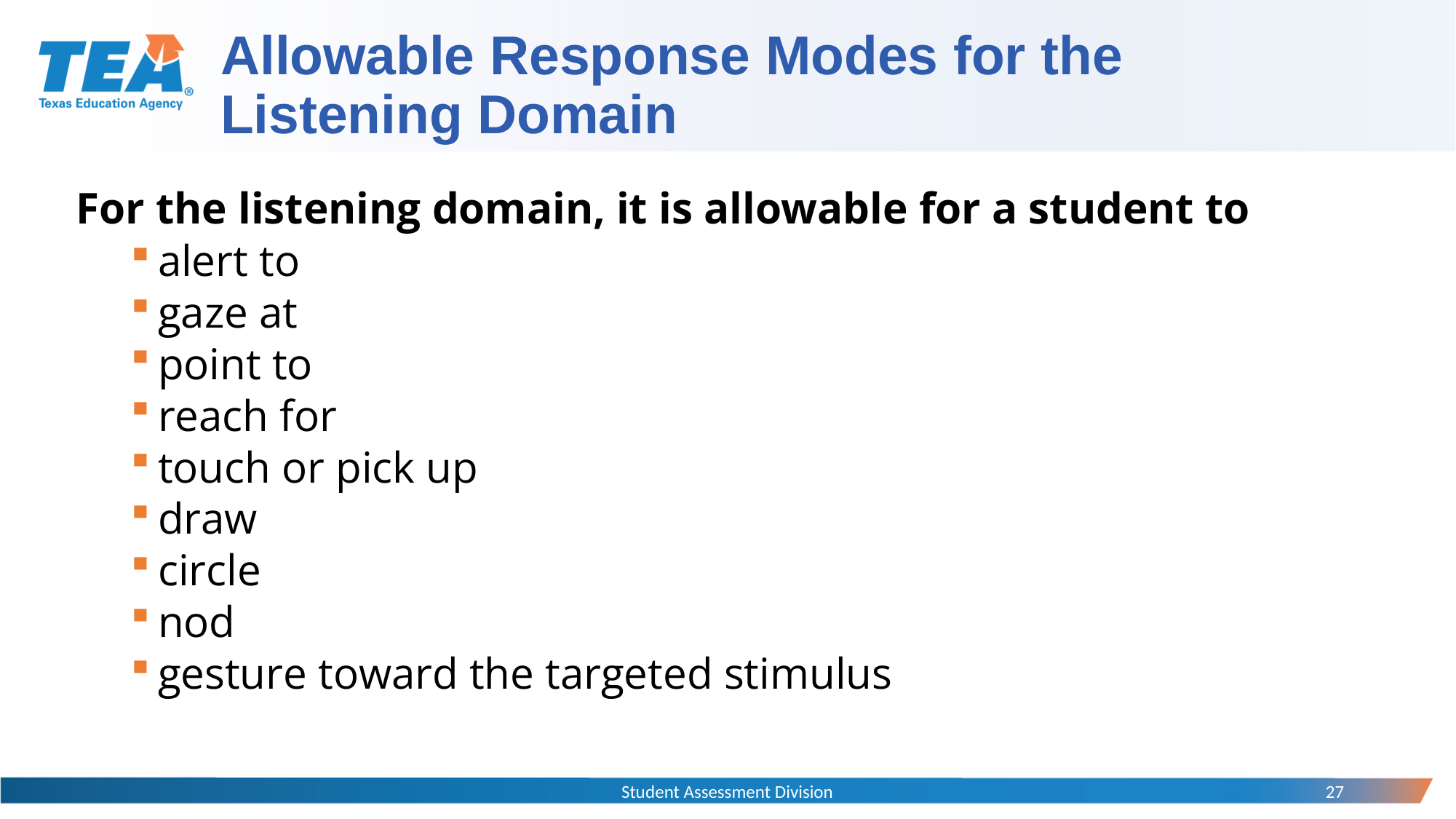

# Allowable Response Modes for the Listening Domain
For the listening domain, it is allowable for a student to
alert to
gaze at
point to
reach for
touch or pick up
draw
circle
nod
gesture toward the targeted stimulus
Student Assessment Division
27